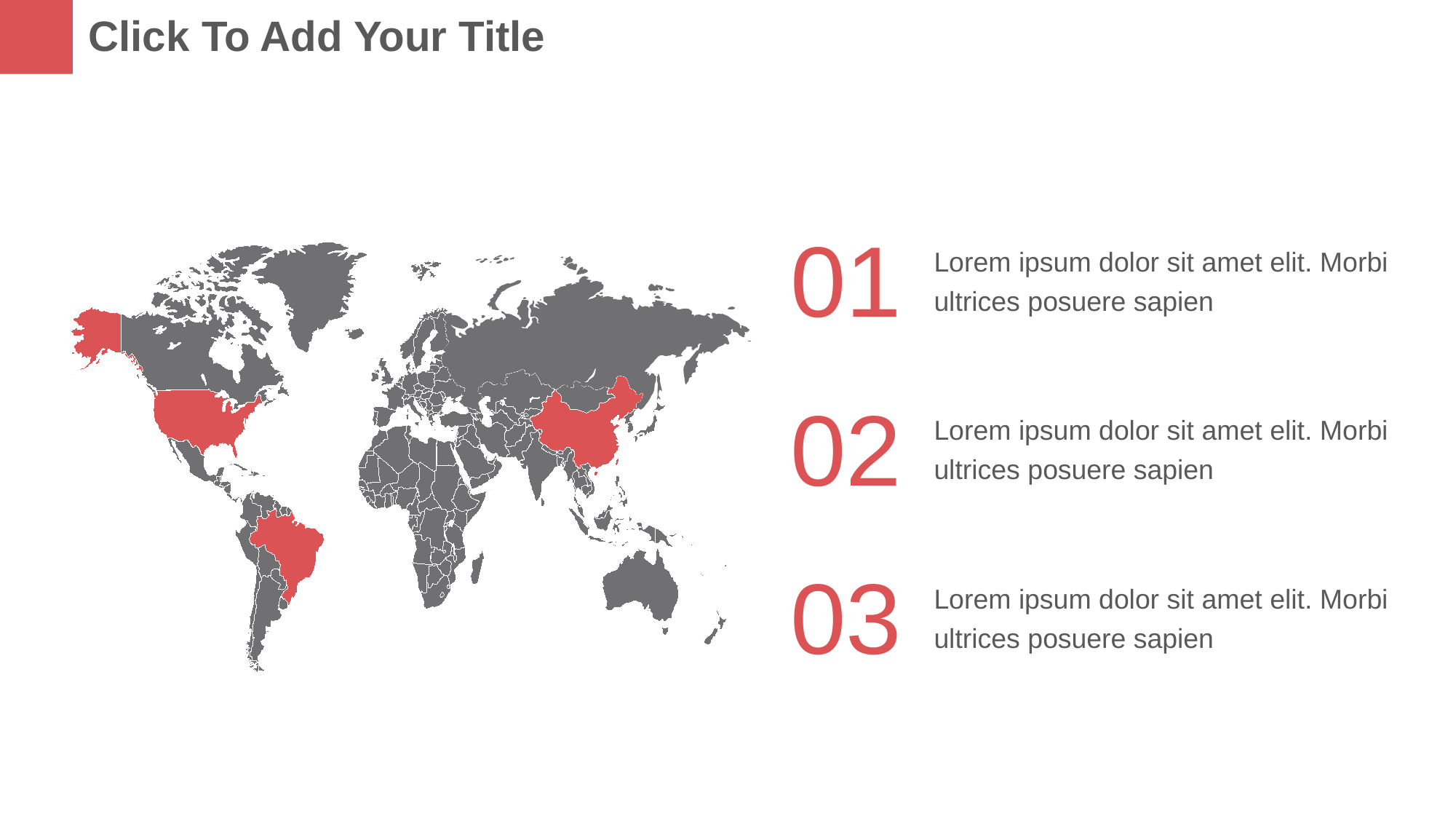

Click To Add Your Title
01
Lorem ipsum dolor sit amet elit. Morbi ultrices posuere sapien

02
Lorem ipsum dolor sit amet elit. Morbi ultrices posuere sapien
03
Lorem ipsum dolor sit amet elit. Morbi ultrices posuere sapien